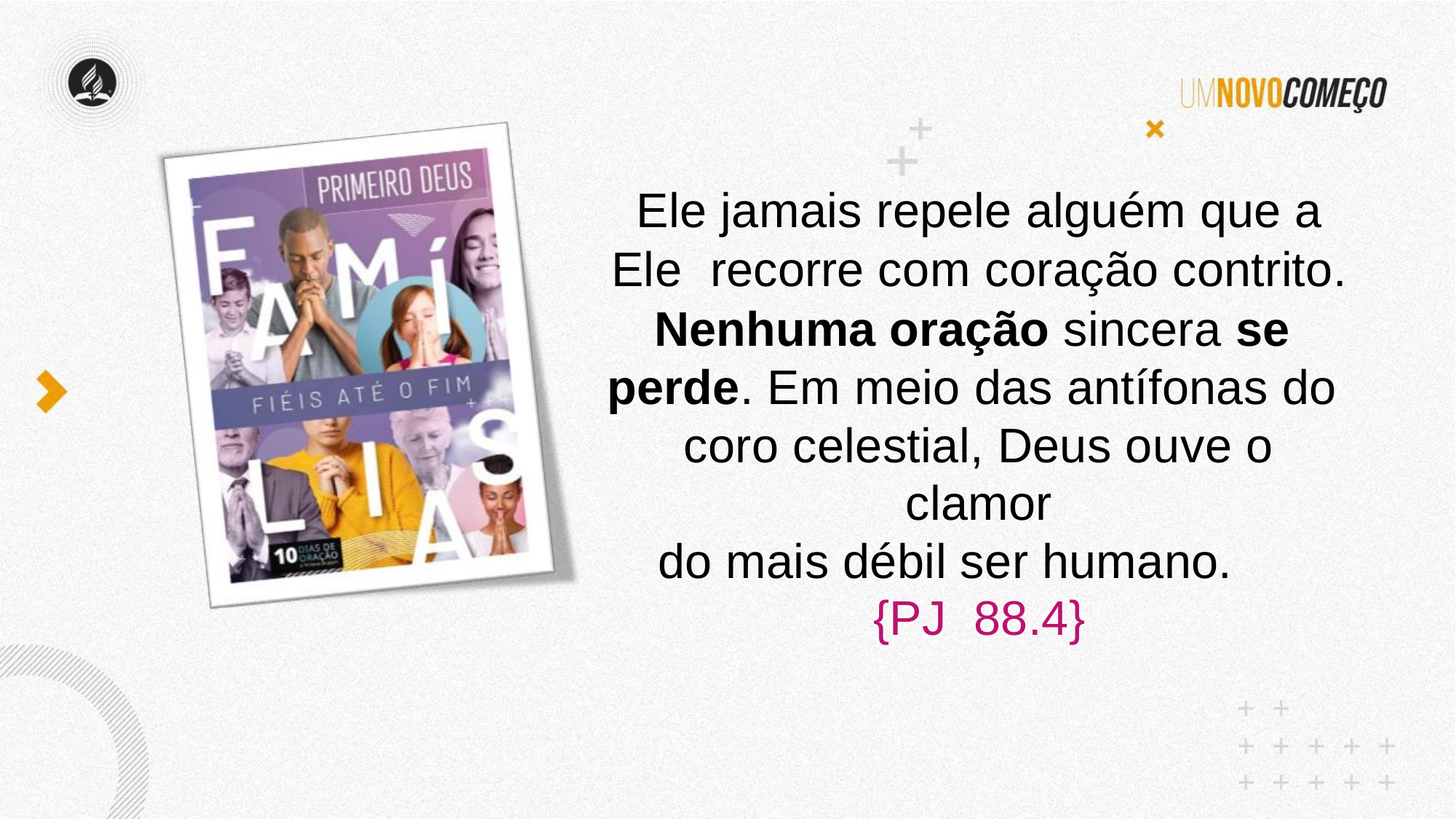

Ele jamais repele alguém que a Ele  recorre com coração contrito.
Nenhuma oração sincera se  perde. Em meio das antífonas do  coro celestial, Deus ouve o clamor
do mais débil ser humano.	{PJ  88.4}